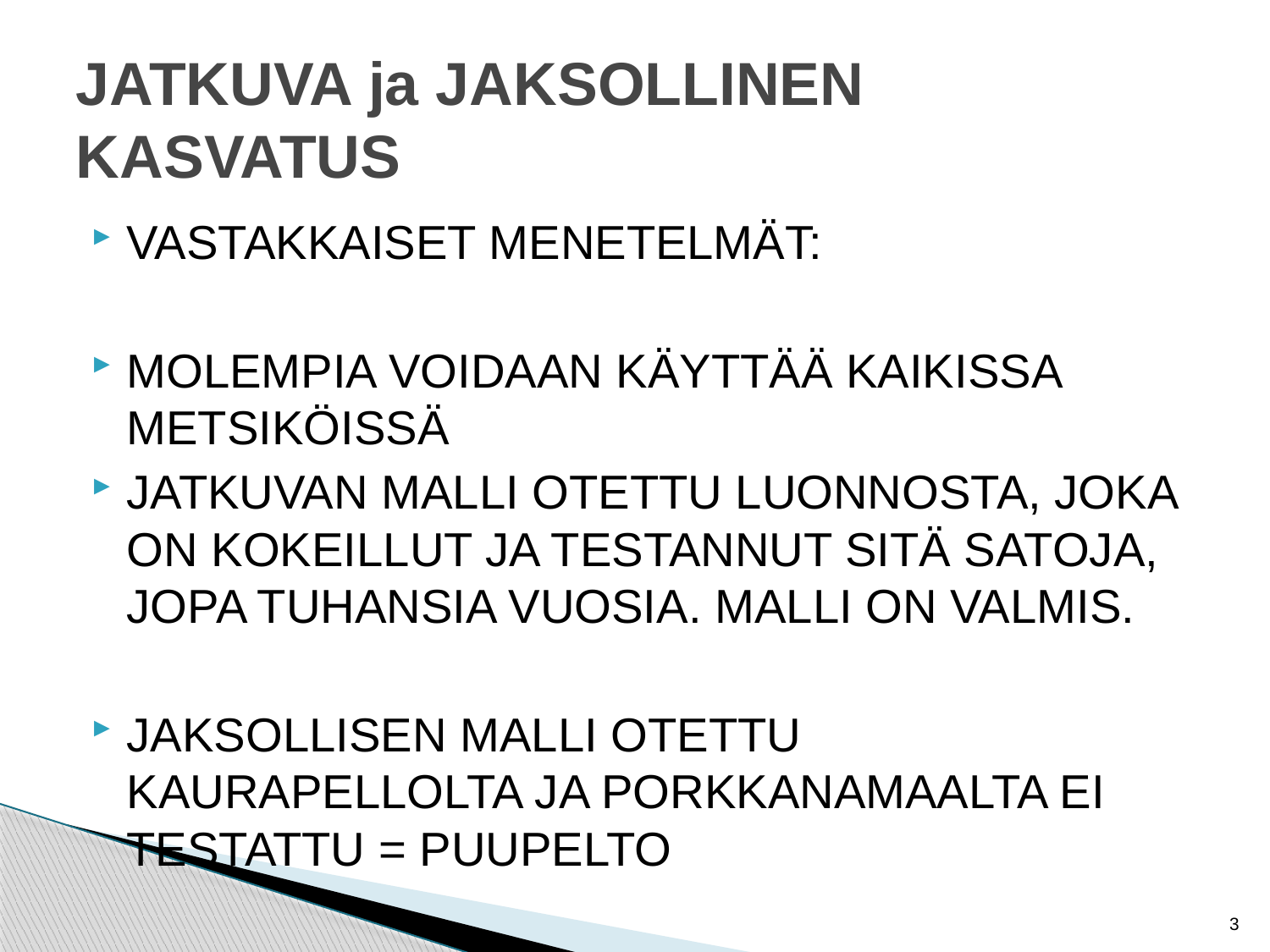

# JATKUVA ja JAKSOLLINEN KASVATUS
VASTAKKAISET MENETELMÄT:

MOLEMPIA VOIDAAN KÄYTTÄÄ KAIKISSA METSIKÖISSÄ
JATKUVAN MALLI OTETTU LUONNOSTA, JOKA ON KOKEILLUT JA TESTANNUT SITÄ SATOJA, JOPA TUHANSIA VUOSIA. MALLI ON VALMIS.

JAKSOLLISEN MALLI OTETTU KAURAPELLOLTA JA PORKKANAMAALTA EI TESTATTU = PUUPELTO
3